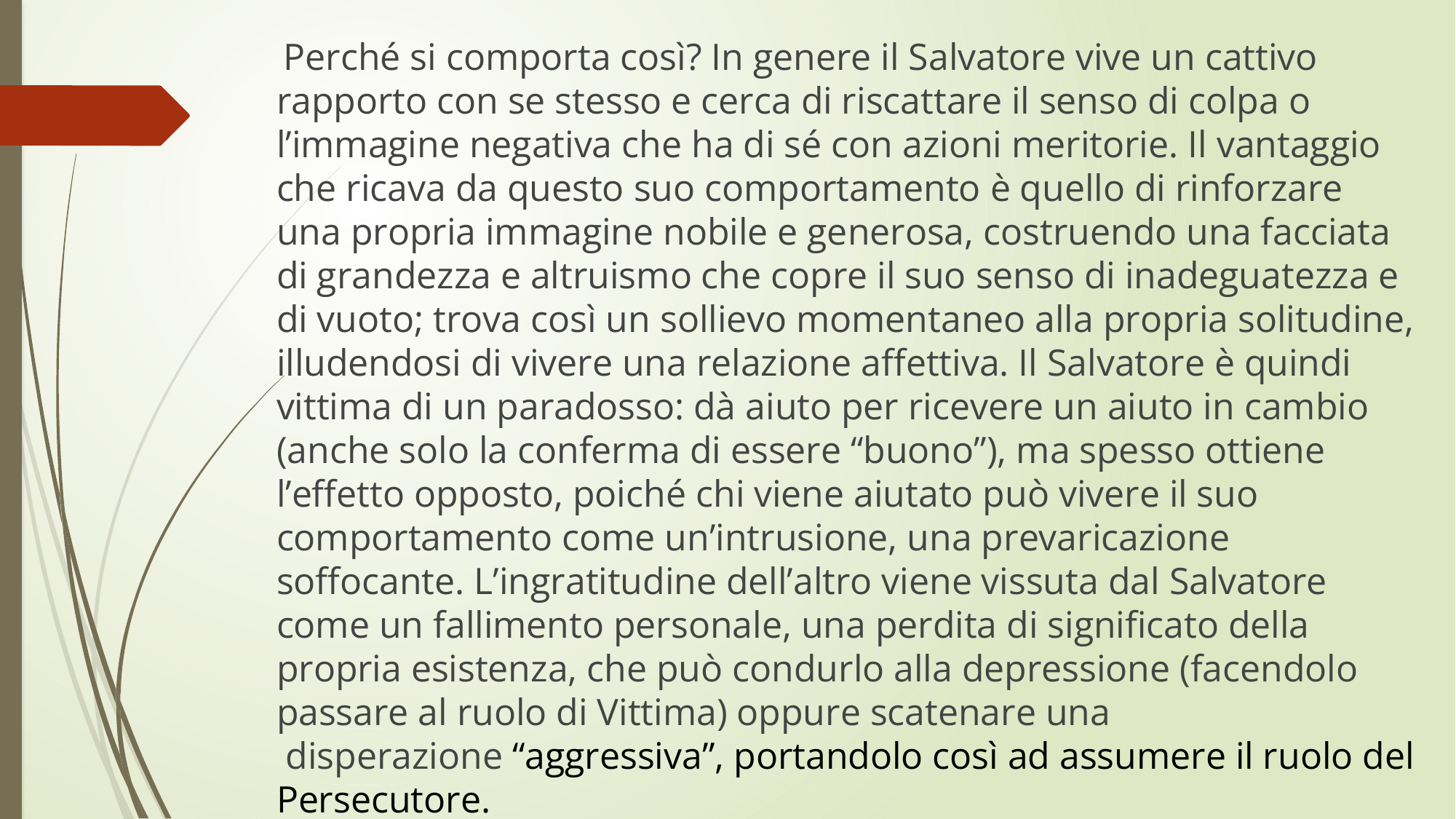

Perché si comporta così? In genere il Salvatore vive un cattivo rapporto con se stesso e cerca di riscattare il senso di colpa o l’immagine negativa che ha di sé con azioni meritorie. Il vantaggio che ricava da questo suo comportamento è quello di rinforzare una propria immagine nobile e generosa, costruendo una facciata di grandezza e altruismo che copre il suo senso di inadeguatezza e di vuoto; trova così un sollievo momentaneo alla propria solitudine, illudendosi di vivere una relazione affettiva. Il Salvatore è quindi vittima di un paradosso: dà aiuto per ricevere un aiuto in cambio (anche solo la conferma di essere “buono”), ma spesso ottiene l’effetto opposto, poiché chi viene aiutato può vivere il suo comportamento come un’intrusione, una prevaricazione soffocante. L’ingratitudine dell’altro viene vissuta dal Salvatore come un fallimento personale, una perdita di significato della propria esistenza, che può condurlo alla depressione (facendolo passare al ruolo di Vittima) oppure scatenare una  disperazione “aggressiva”, portandolo così ad assumere il ruolo del Persecutore.